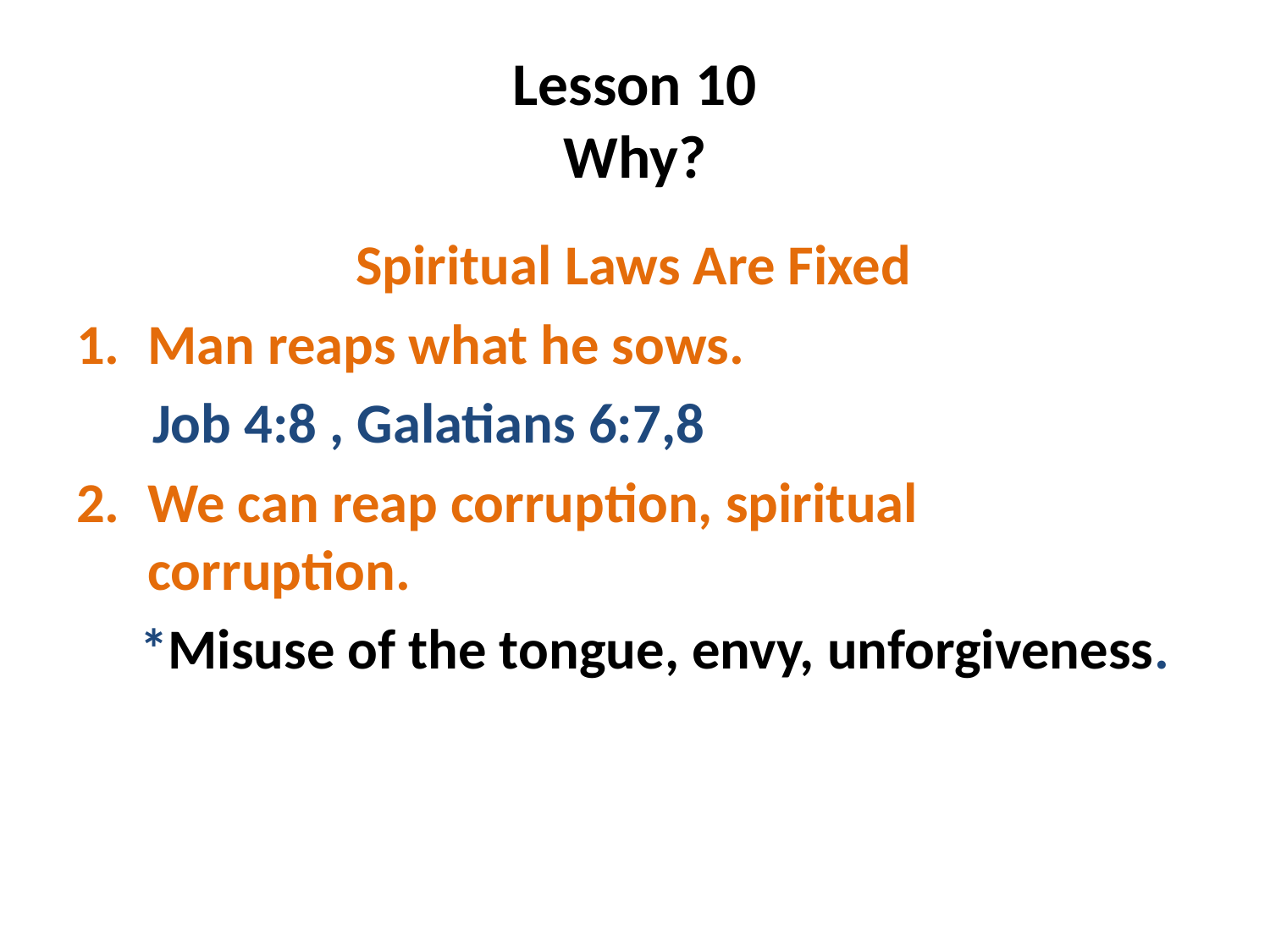

# Lesson 10 Why?
                      Spiritual Laws Are Fixed
Man reaps what he sows.
      Job 4:8 , Galatians 6:7,8
We can reap corruption, spiritual  corruption.
     *Misuse of the tongue, envy, unforgiveness.